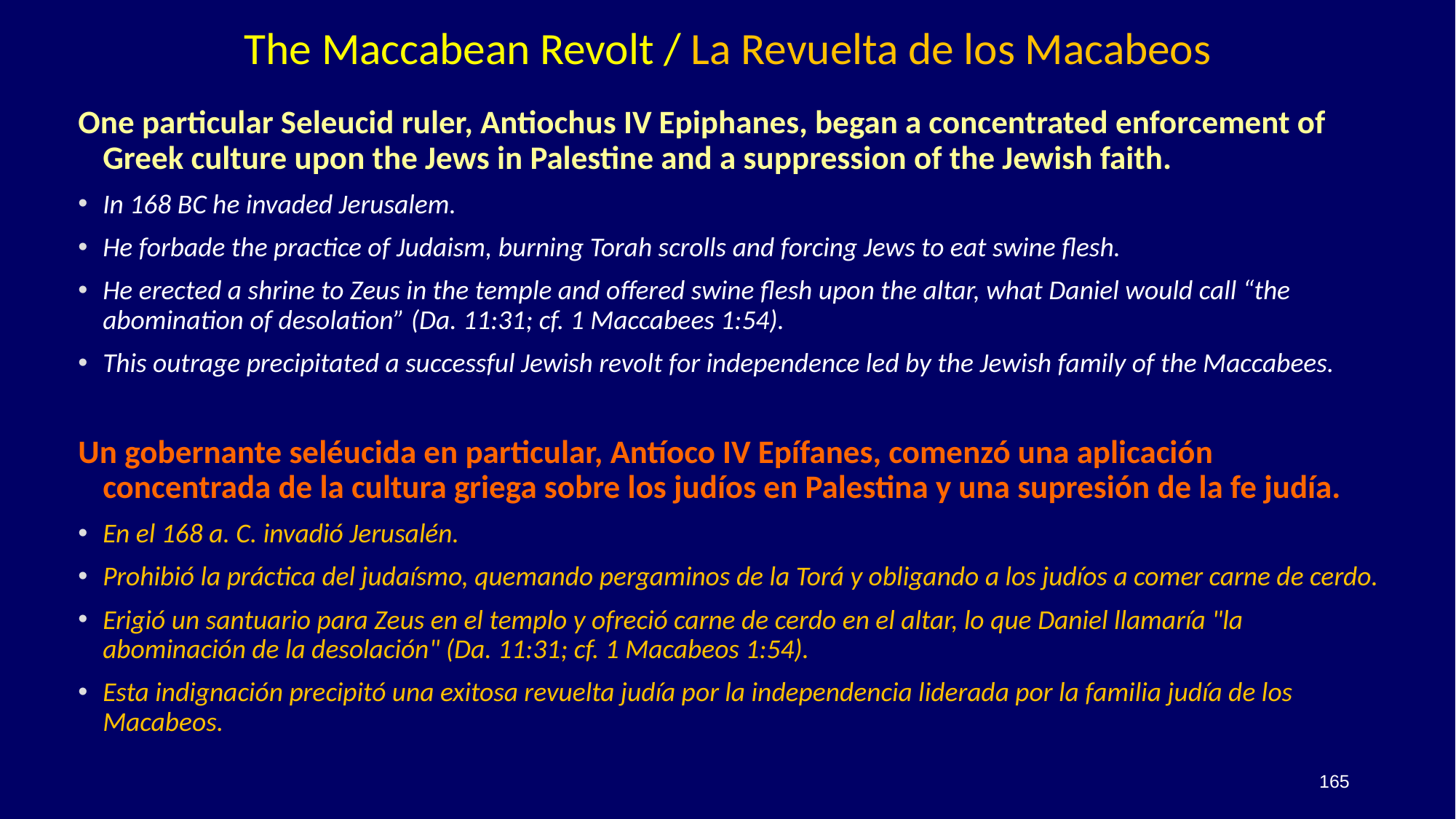

# The Maccabean Revolt / La Revuelta de los Macabeos
One particular Seleucid ruler, Antiochus IV Epiphanes, began a concentrated enforcement of Greek culture upon the Jews in Palestine and a suppression of the Jewish faith.
In 168 BC he invaded Jerusalem.
He forbade the practice of Judaism, burning Torah scrolls and forcing Jews to eat swine flesh.
He erected a shrine to Zeus in the temple and offered swine flesh upon the altar, what Daniel would call “the abomination of desolation” (Da. 11:31; cf. 1 Maccabees 1:54).
This outrage precipitated a successful Jewish revolt for independence led by the Jewish family of the Maccabees.

Un gobernante seléucida en particular, Antíoco IV Epífanes, comenzó una aplicación concentrada de la cultura griega sobre los judíos en Palestina y una supresión de la fe judía.
En el 168 a. C. invadió Jerusalén.
Prohibió la práctica del judaísmo, quemando pergaminos de la Torá y obligando a los judíos a comer carne de cerdo.
Erigió un santuario para Zeus en el templo y ofreció carne de cerdo en el altar, lo que Daniel llamaría "la abominación de la desolación" (Da. 11:31; cf. 1 Macabeos 1:54).
Esta indignación precipitó una exitosa revuelta judía por la independencia liderada por la familia judía de los Macabeos.
165